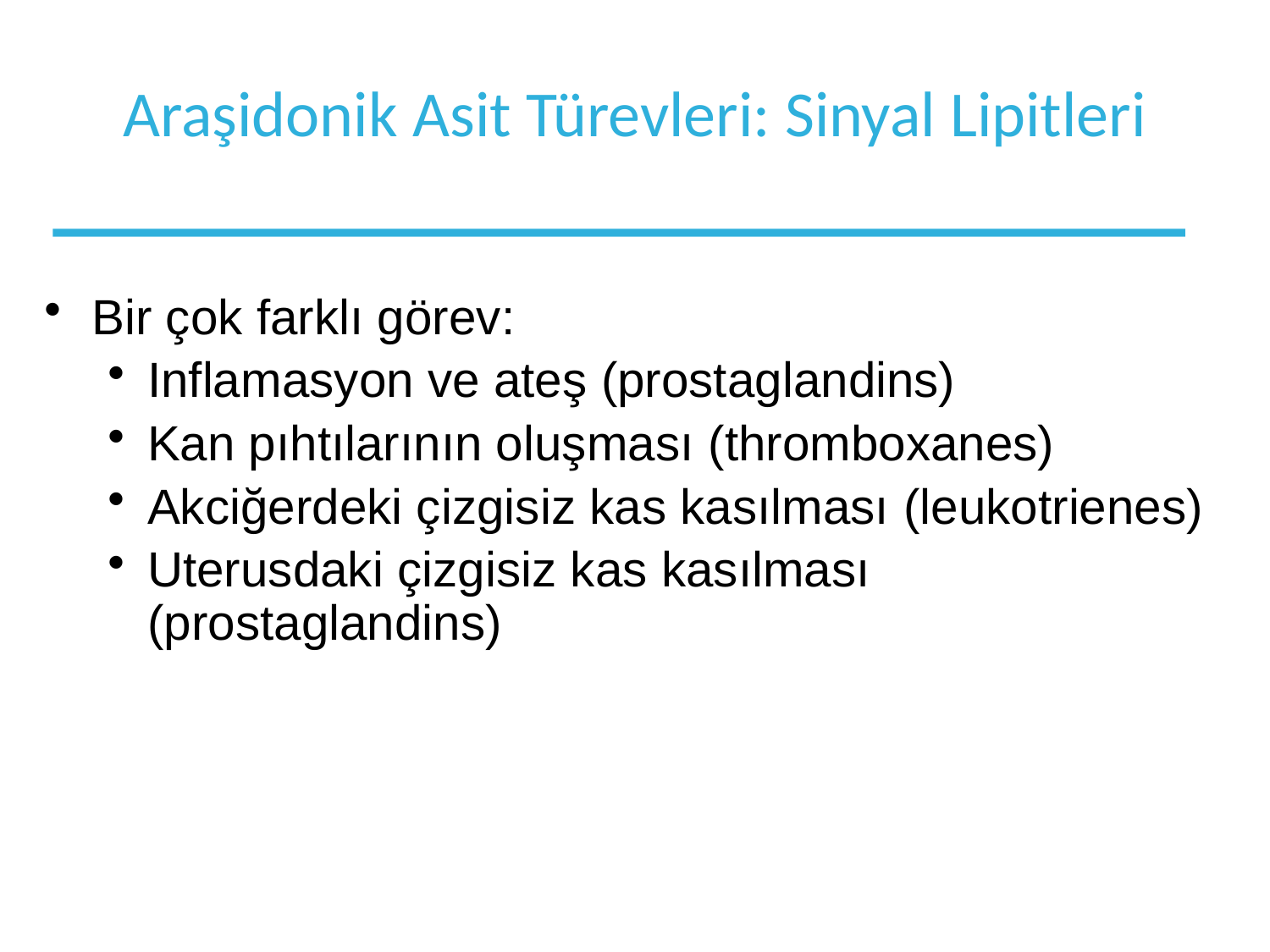

# Araşidonik Asit Türevleri: Sinyal Lipitleri

Bir çok farklı görev:
Inflamasyon ve ateş (prostaglandins)
Kan pıhtılarının oluşması (thromboxanes)
Akciğerdeki çizgisiz kas kasılması (leukotrienes)
Uterusdaki çizgisiz kas kasılması (prostaglandins)